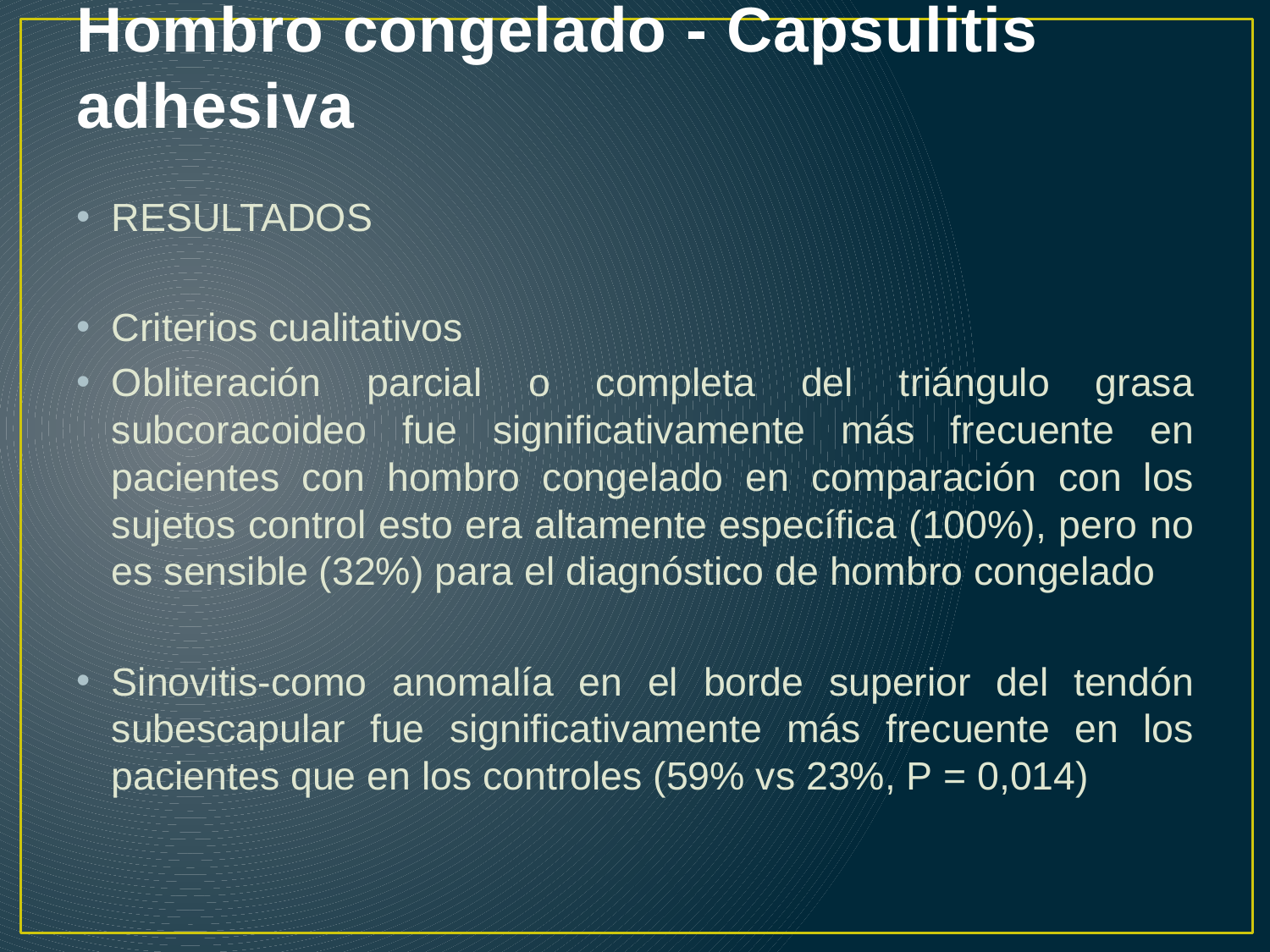

# Hombro congelado - Capsulitis adhesiva
RESULTADOS

Criterios cualitativos
Obliteración parcial o completa del triángulo grasa subcoracoideo fue significativamente más frecuente en pacientes con hombro congelado en comparación con los sujetos control esto era altamente específica (100%), pero no es sensible (32%) para el diagnóstico de hombro congelado

Sinovitis-como anomalía en el borde superior del tendón subescapular fue significativamente más frecuente en los pacientes que en los controles (59% vs 23%, P = 0,014)